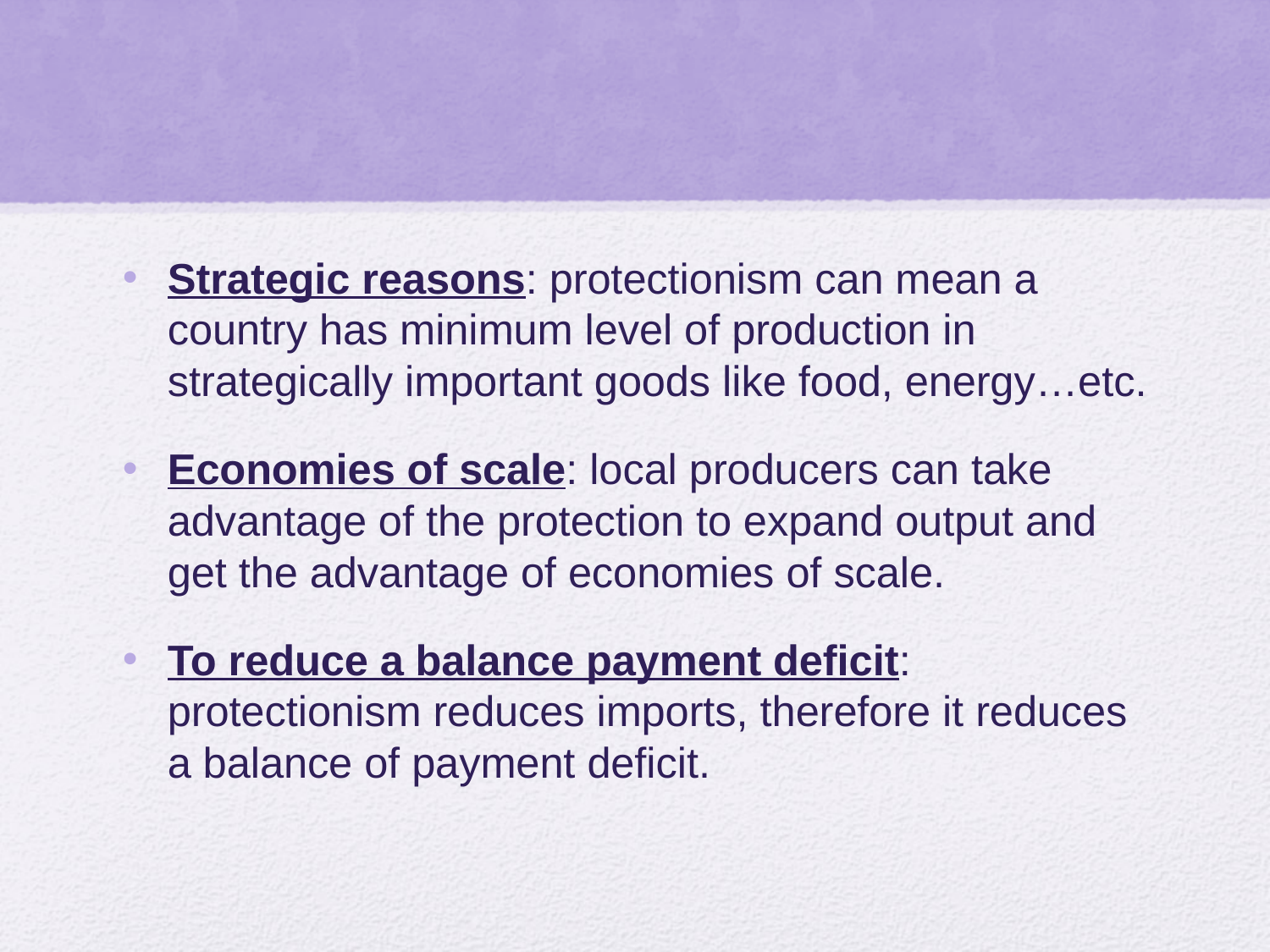

#
Strategic reasons: protectionism can mean a country has minimum level of production in strategically important goods like food, energy…etc.
Economies of scale: local producers can take advantage of the protection to expand output and get the advantage of economies of scale.
To reduce a balance payment deficit: protectionism reduces imports, therefore it reduces a balance of payment deficit.